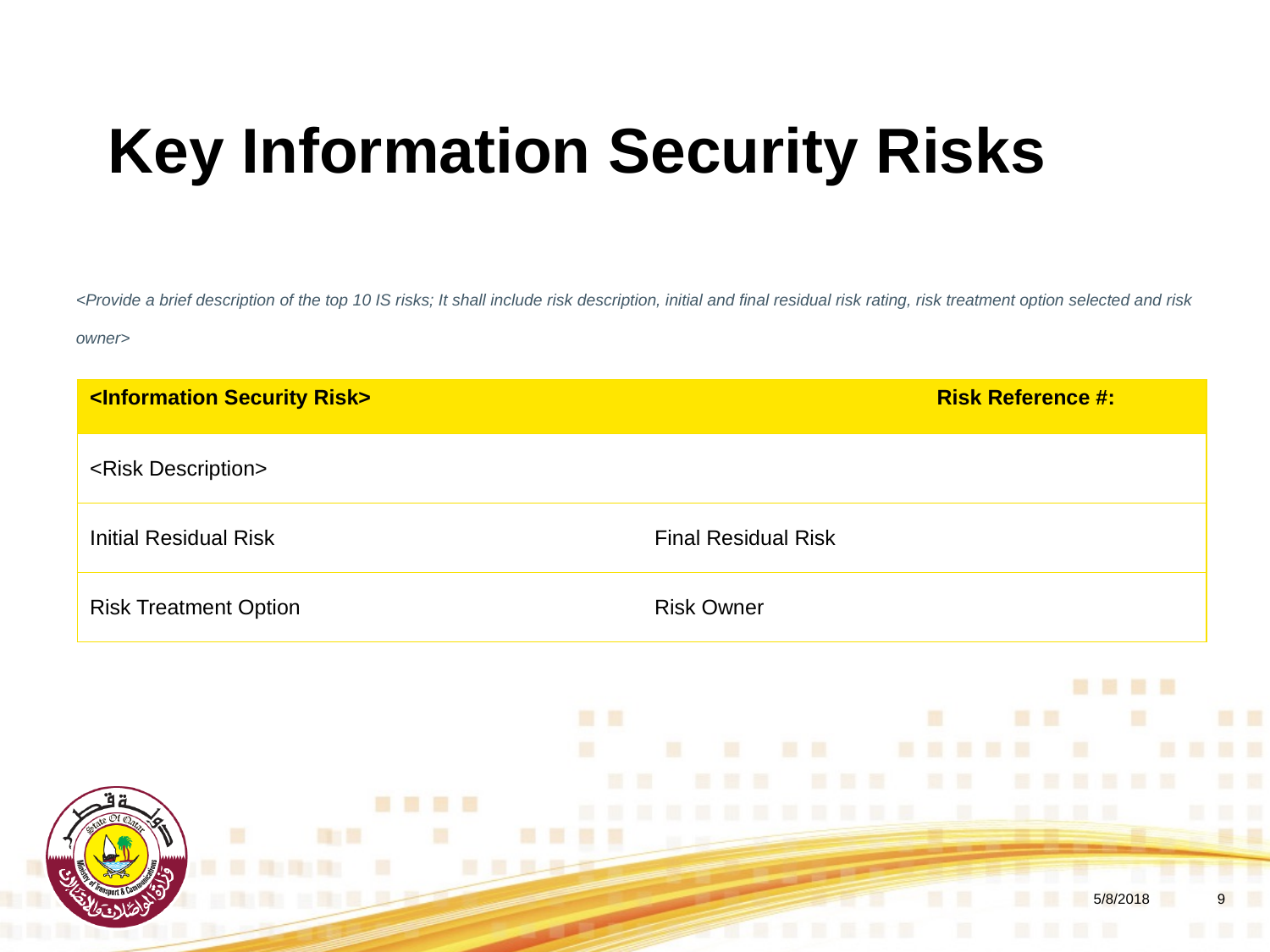

# Key Information Security Risks
<Provide a brief description of the top 10 IS risks; It shall include risk description, initial and final residual risk rating, risk treatment option selected and risk owner>

| <Information Security Risk> |  |  | Risk Reference #: |
| --- | --- | --- | --- |
| <Risk Description> |  |  |  |
| Initial Residual Risk |  | Final Residual Risk |  |
| Risk Treatment Option |  | Risk Owner |  |
5/8/2018
9